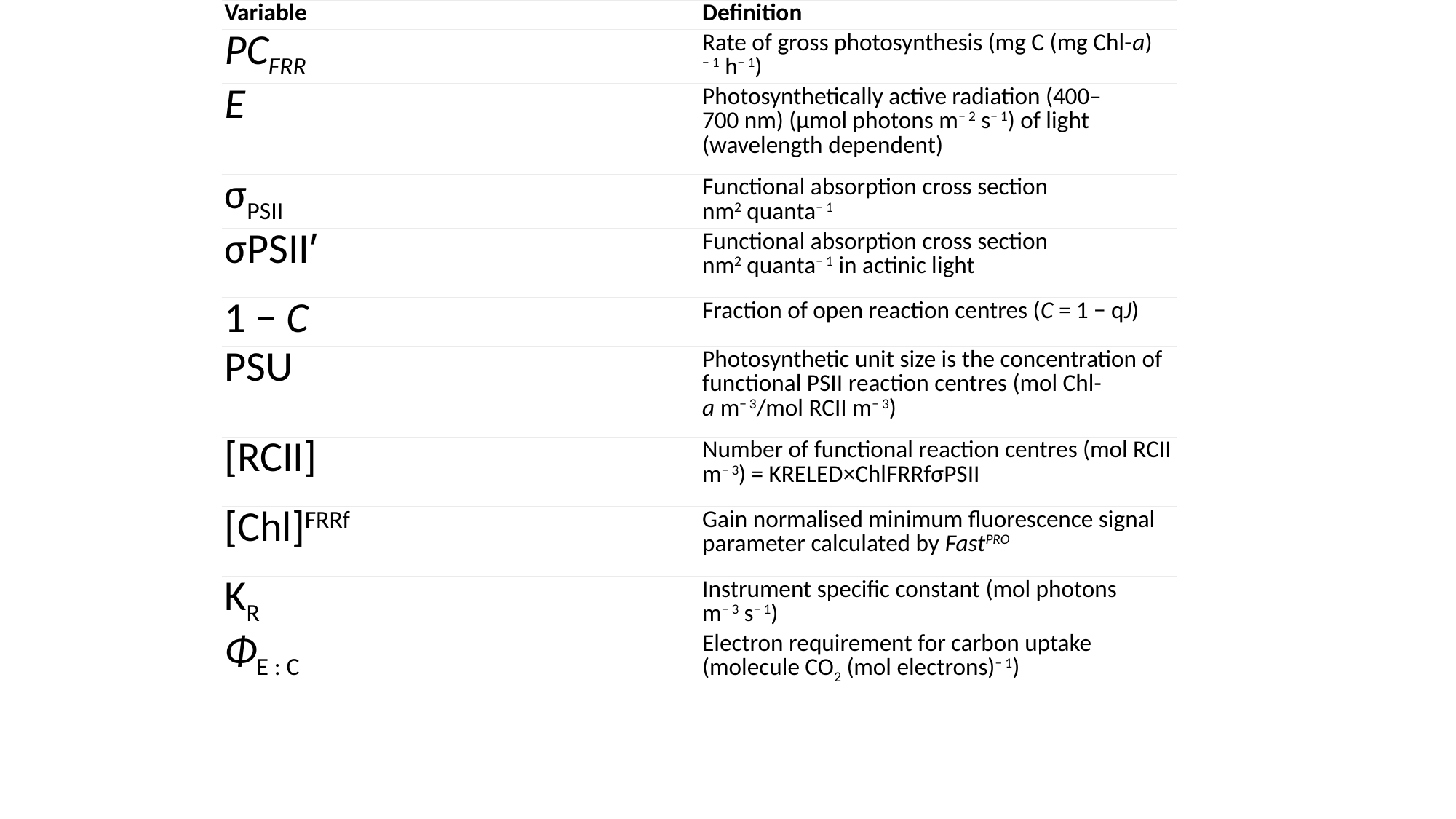

| Variable | Definition |
| --- | --- |
| PCFRR | Rate of gross photosynthesis (mg C (mg Chl-a)− 1 h− 1) |
| E | Photosynthetically active radiation (400–700 nm) (μmol photons m− 2 s− 1) of light (wavelength dependent) |
| σPSII | Functional absorption cross section nm2 quanta− 1 |
| σPSII′ | Functional absorption cross section nm2 quanta− 1 in actinic light |
| 1 − C | Fraction of open reaction centres (C = 1 − qJ) |
| PSU | Photosynthetic unit size is the concentration of functional PSII reaction centres (mol Chl-a m− 3/mol RCII m− 3) |
| [RCII] | Number of functional reaction centres (mol RCII m− 3) = KRELED×ChlFRRfσPSII |
| [Chl]FRRf | Gain normalised minimum fluorescence signal parameter calculated by FastPRO |
| KR | Instrument specific constant (mol photons m− 3 s− 1) |
| ΦE : C | Electron requirement for carbon uptake (molecule CO2 (mol electrons)− 1) |